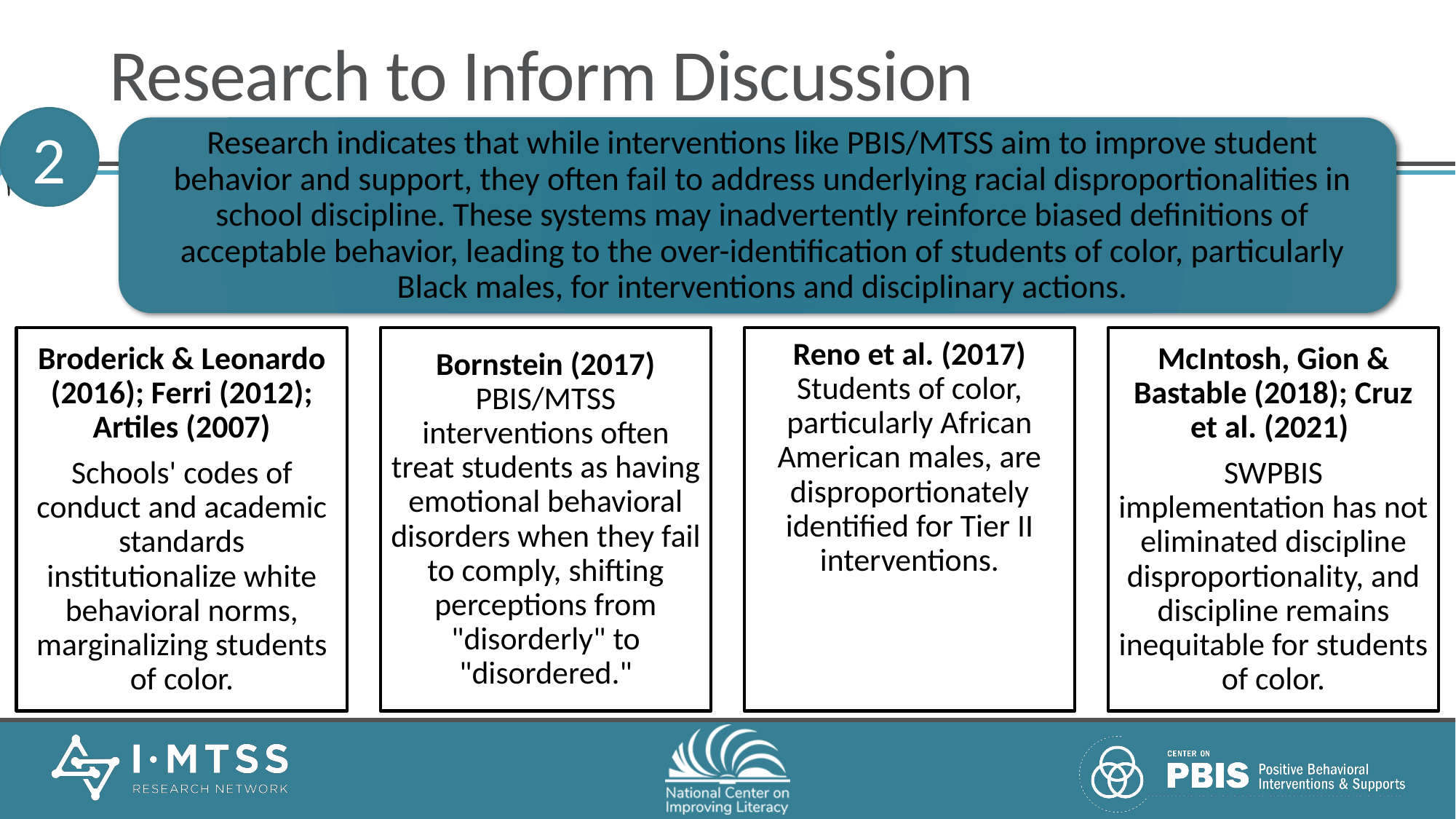

# Research to Inform Discussion
2
Research indicates that while interventions like PBIS/MTSS aim to improve student behavior and support, they often fail to address underlying racial disproportionalities in school discipline. These systems may inadvertently reinforce biased definitions of acceptable behavior, leading to the over-identification of students of color, particularly Black males, for interventions and disciplinary actions.
Research indicates that while interventions like PBIS/MTSS aim to improve student behavior and support, they often fail to address underlying racial disproportionalities in school discipline. These systems may inadvertently reinforce biased definitions of acceptable behavior, leading to the over-identification of students of color, particularly Black males, for interventions and disciplinary actions.
Broderick & Leonardo (2016); Ferri (2012); Artiles (2007)
Schools' codes of conduct and academic standards institutionalize white behavioral norms, marginalizing students of color.
Bornstein (2017) PBIS/MTSS interventions often treat students as having emotional and behavioral disorders when they fail to comply, shifting perceptions from "disorderly" to "disordered."
Reno et al. (2017) Students of color, particularly African American males, are disproportionately identified for Tier II interventions.
McIntosh, Gion & Bastable (2018); Cruz et al. (2021)
SWPBIS implementation has not eliminated discipline disproportionality, and discipline remains inequitable for students of color.

Broderick & Leonardo (2016); Ferri (2012); Artiles (2007)
Schools' codes of conduct and academic standards institutionalize white behavioral norms, marginalizing students of color.
Bornstein (2017) PBIS/MTSS interventions often treat students as having emotional behavioral disorders when they fail to comply, shifting perceptions from "disorderly" to "disordered."
Reno et al. (2017) Students of color, particularly African American males, are disproportionately identified for Tier II interventions.
McIntosh, Gion & Bastable (2018); Cruz et al. (2021)
SWPBIS implementation has not eliminated discipline disproportionality, and discipline remains inequitable for students of color.